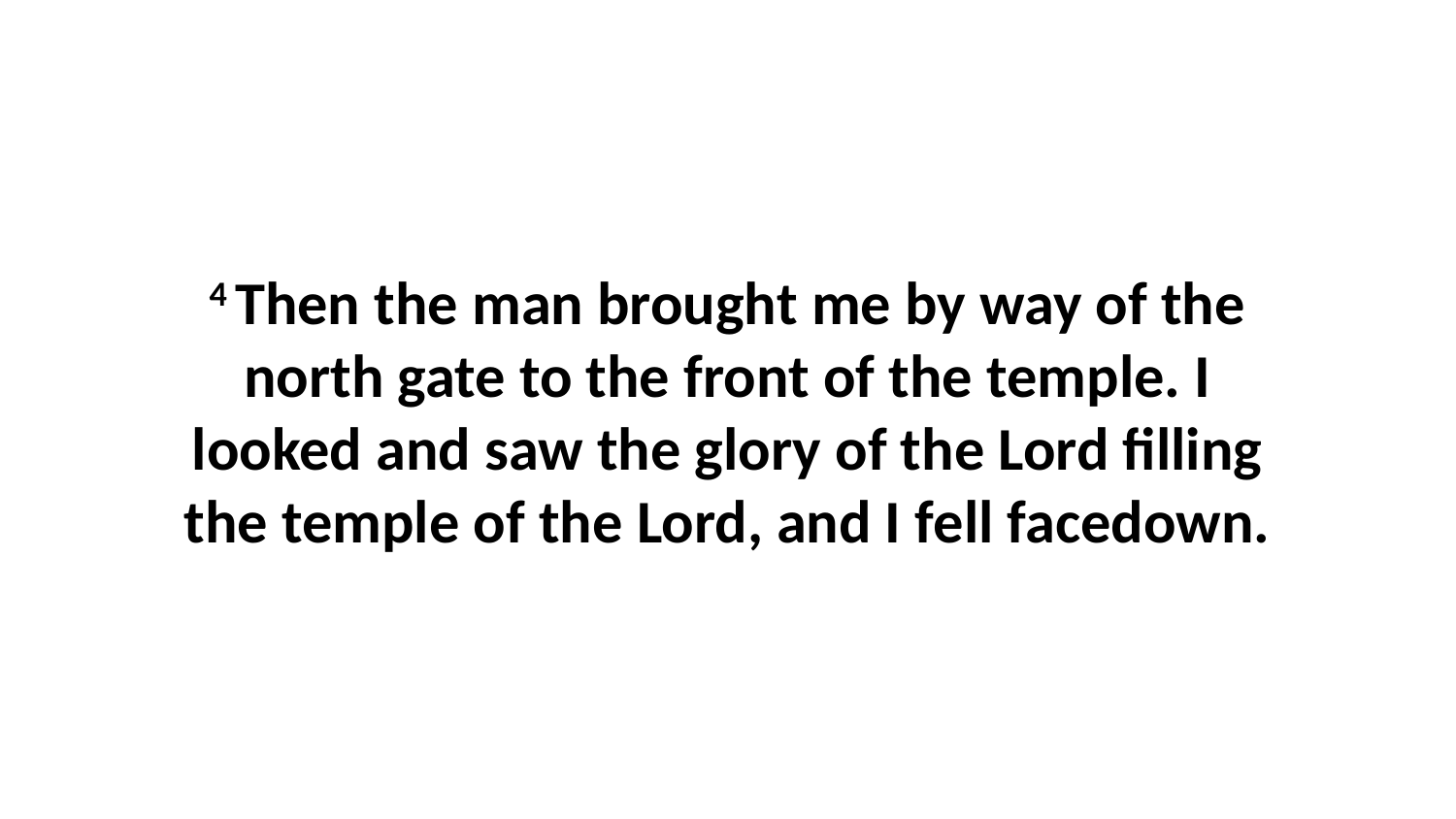

4 Then the man brought me by way of the north gate to the front of the temple. I looked and saw the glory of the Lord filling the temple of the Lord, and I fell facedown.